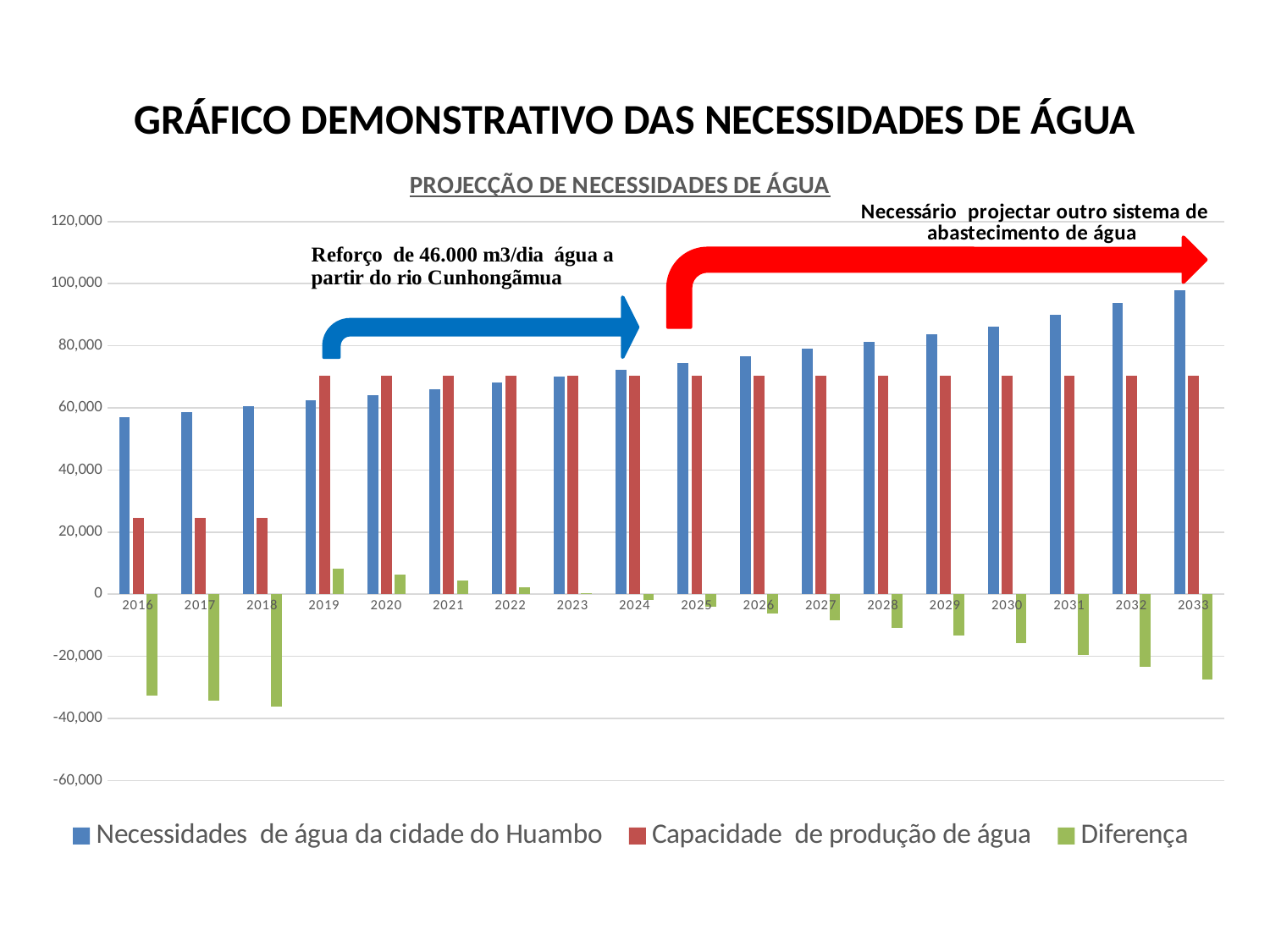

# GRÁFICO DEMONSTRATIVO DAS NECESSIDADES DE ÁGUA

### Chart: PROJECÇÃO DE NECESSIDADES DE ÁGUA

| Category | Necessidades  de água da cidade do Huambo  | Capacidade  de produção de água  | Diferença |
|---|---|---|---|
| 2016 | 57050.72 | 24480.0 | -32570.72 |
| 2017 | 58762.2416 | 24480.0 | -34282.2416 |
| 2018 | 60525.108848 | 24480.0 | -36045.108848 |
| 2019 | 62340.86211344 | 70480.0 | 8139.137886559998 |
| 2020 | 64211.0879768432 | 70480.0 | 6268.912023156801 |
| 2021 | 66137.42061614849 | 70480.0 | 4342.579383851509 |
| 2022 | 68121.54323463293 | 70480.0 | 2358.4567653670674 |
| 2023 | 70165.18953167195 | 70480.0 | 314.8104683280544 |
| 2024 | 72270.14521762209 | 70480.0 | -1790.1452176220919 |
| 2025 | 74438.24957415076 | 70480.0 | -3958.249574150759 |
| 2026 | 76671.39706137528 | 70480.0 | -6191.397061375275 |
| 2027 | 78971.53897321653 | 70480.0 | -8491.538973216535 |
| 2028 | 81340.68514241303 | 70480.0 | -10860.68514241303 |
| 2029 | 83780.90569668544 | 70480.0 | -13300.90569668544 |
| 2030 | 86294.33286758598 | 70480.0 | -15814.332867585981 |
| 2031 | 89994.20238928372 | 70480.0 | -19514.202389283717 |
| 2032 | 93838.39918270252 | 70480.0 | -23358.399182702517 |
| 2033 | 97832.25300157607 | 70480.0 | -27352.25300157607 |